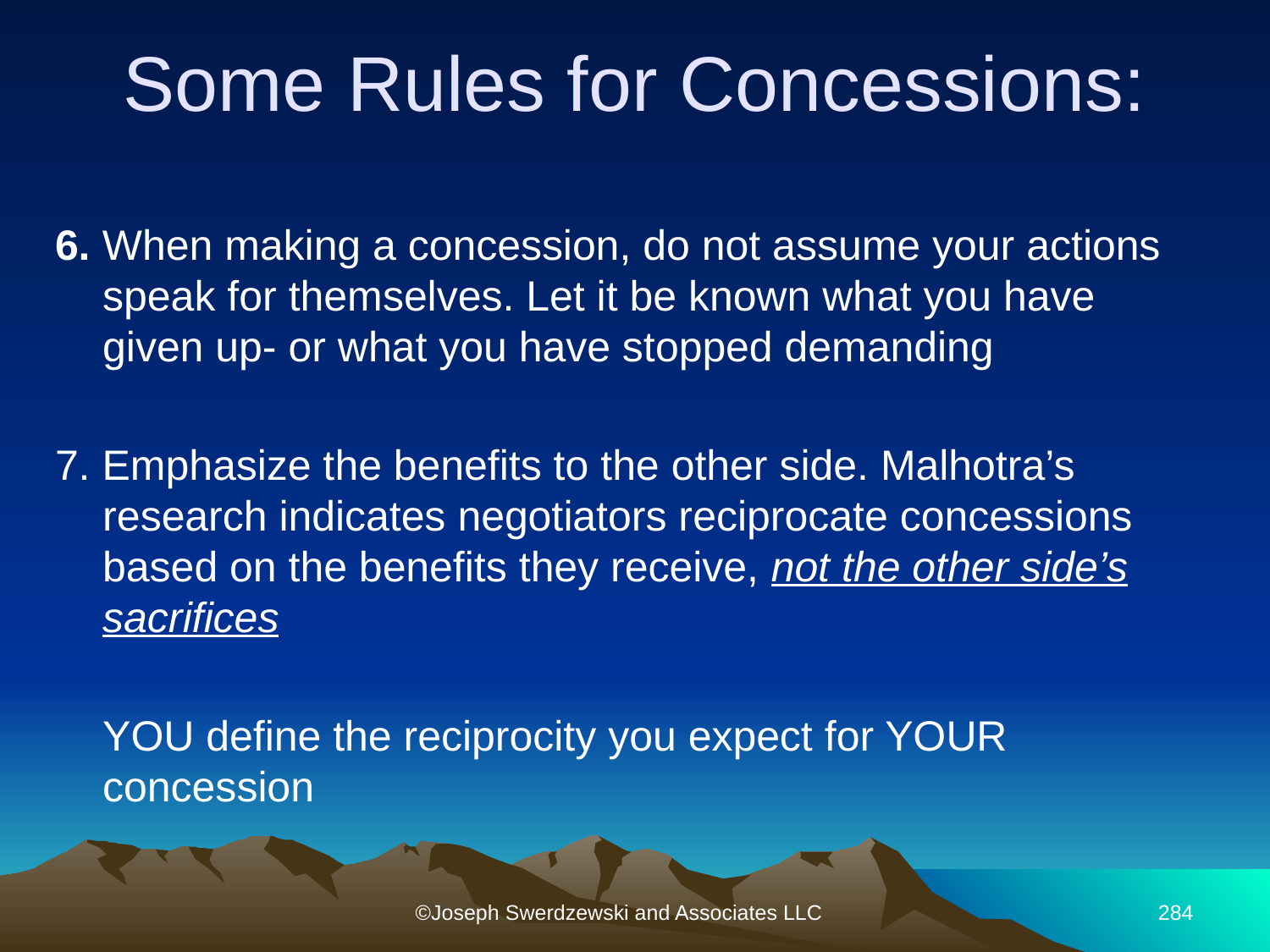

Some Rules for Concessions:
6. When making a concession, do not assume your actions speak for themselves. Let it be known what you have given up- or what you have stopped demanding

7. Emphasize the benefits to the other side. Malhotra’s research indicates negotiators reciprocate concessions based on the benefits they receive, not the other side’s sacrifices

	YOU define the reciprocity you expect for YOUR concession
©Joseph Swerdzewski and Associates LLC
284